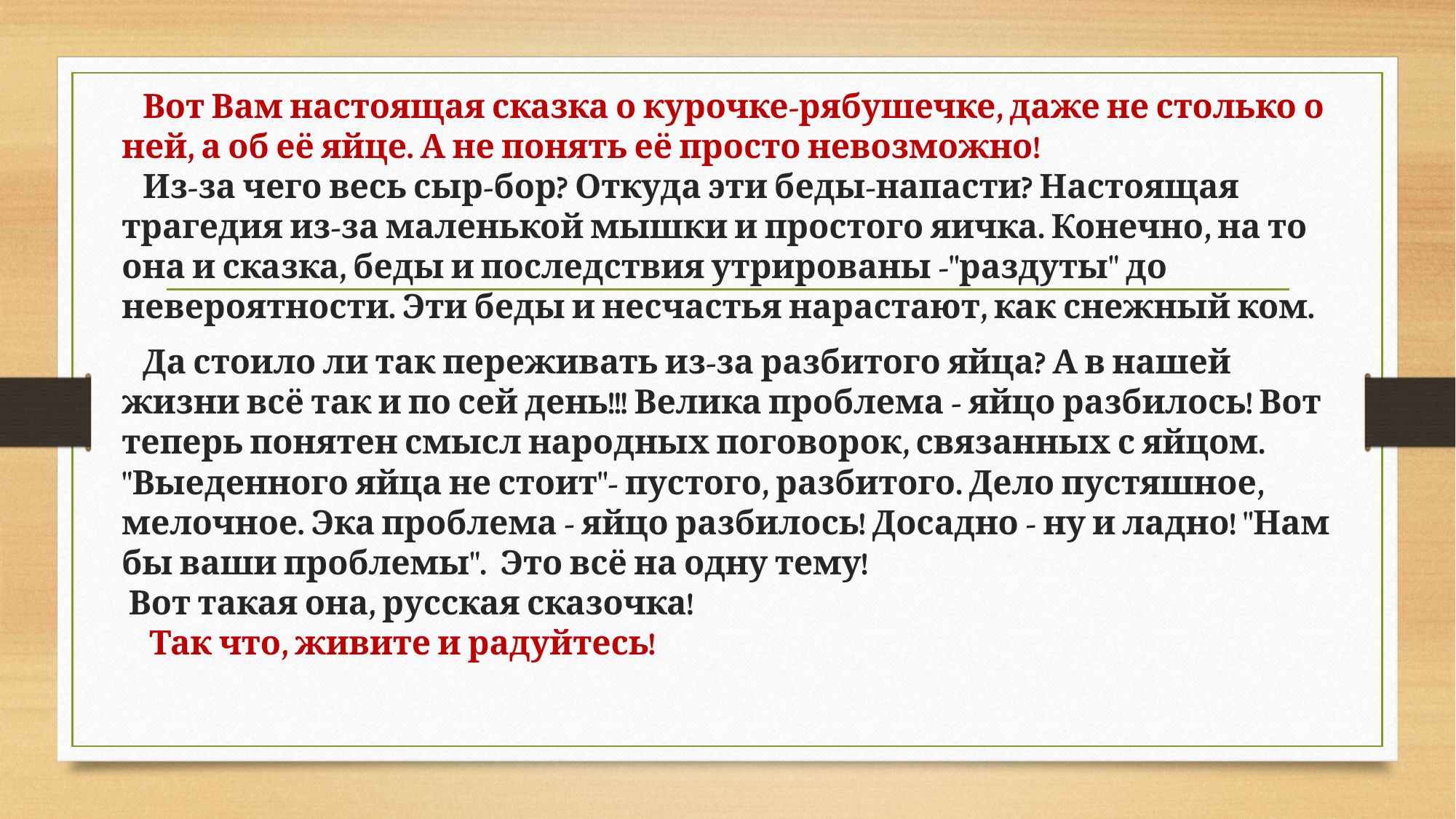

Вот Вам настоящая сказка о курочке-рябушечке, даже не столько о ней, а об её яйце. А не понять её просто невозможно!
   Из-за чего весь сыр-бор? Откуда эти беды-напасти? Настоящая трагедия из-за маленькой мышки и простого яичка. Конечно, на то она и сказка, беды и последствия утрированы -"раздуты" до невероятности. Эти беды и несчастья нарастают, как снежный ком.
   Да стоило ли так переживать из-за разбитого яйца? А в нашей жизни всё так и по сей день!!! Велика проблема - яйцо разбилось! Вот теперь понятен смысл народных поговорок, связанных с яйцом.  "Выеденного яйца не стоит"- пустого, разбитого. Дело пустяшное, мелочное. Эка проблема - яйцо разбилось! Досадно - ну и ладно! "Нам бы ваши проблемы".  Это всё на одну тему!
 Вот такая она, русская сказочка!
    Так что, живите и радуйтесь!